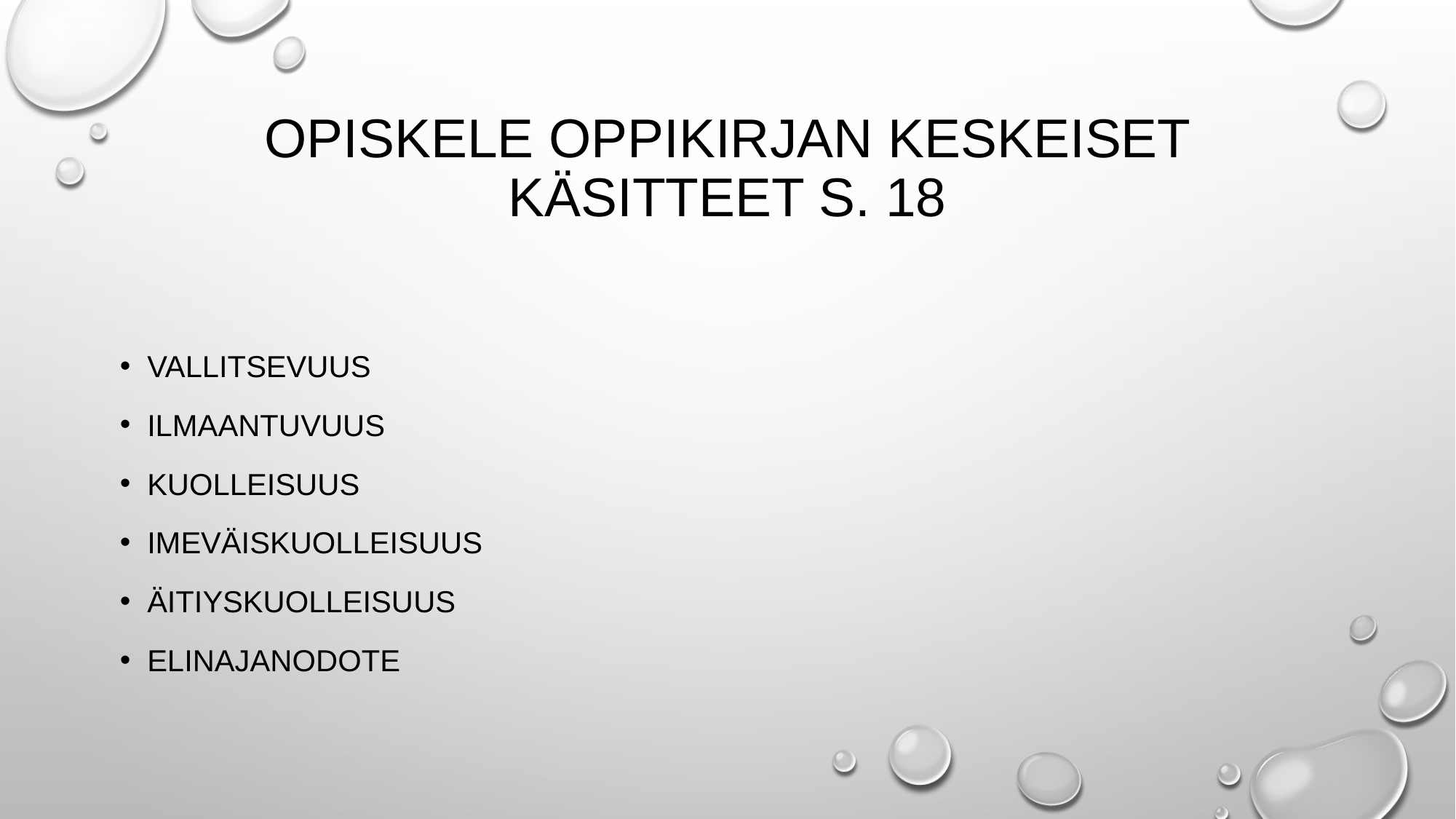

# Opiskele oppikirjan keskeiset käsitteet s. 18

vallitsevuus
ilmaantuvuus
kuolleisuus
imeväiskuolleisuus
äitiyskuolleisuus
elinajanodote